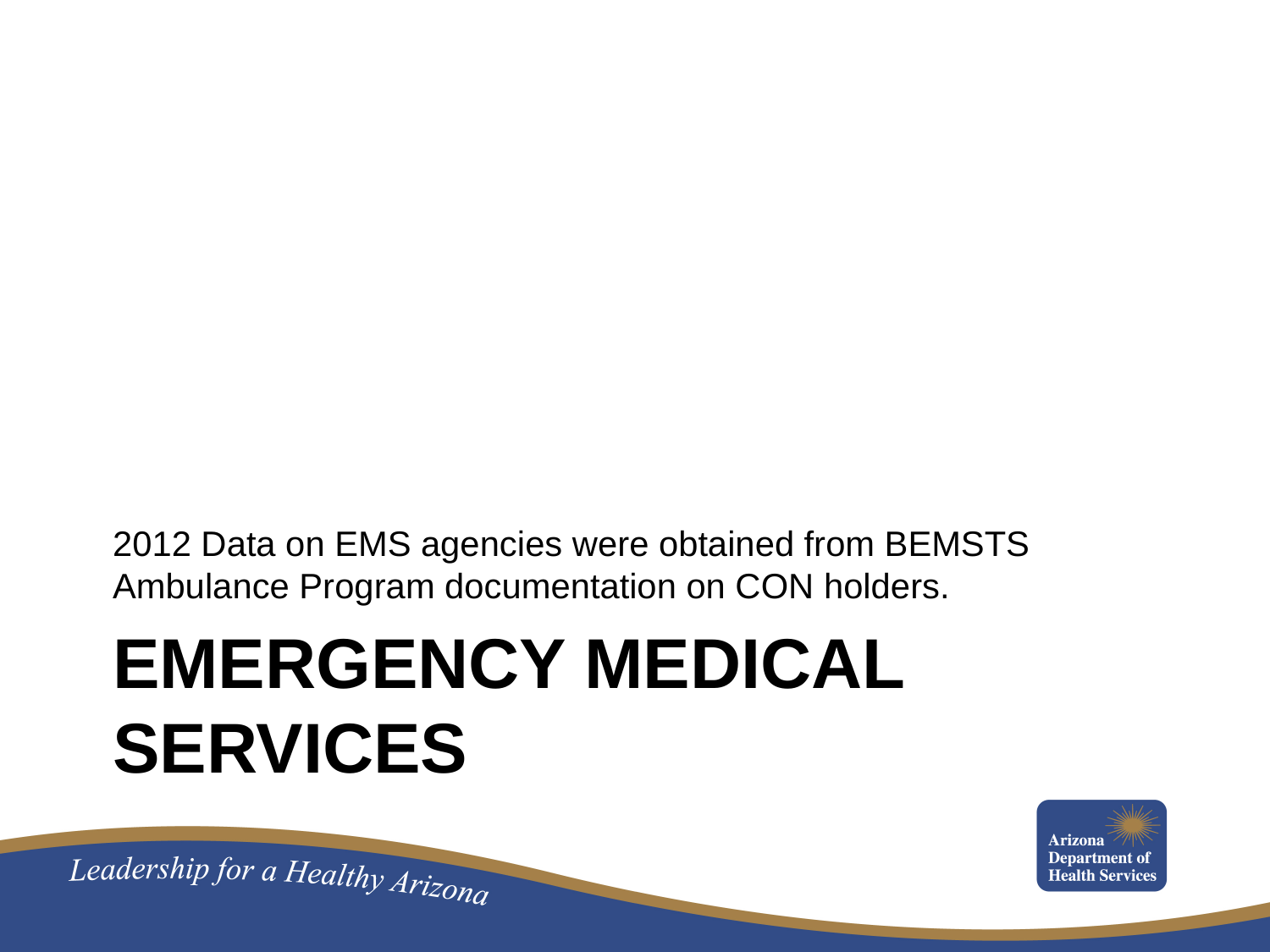

2012 Data on EMS agencies were obtained from BEMSTS Ambulance Program documentation on CON holders.
# Emergency Medical Services